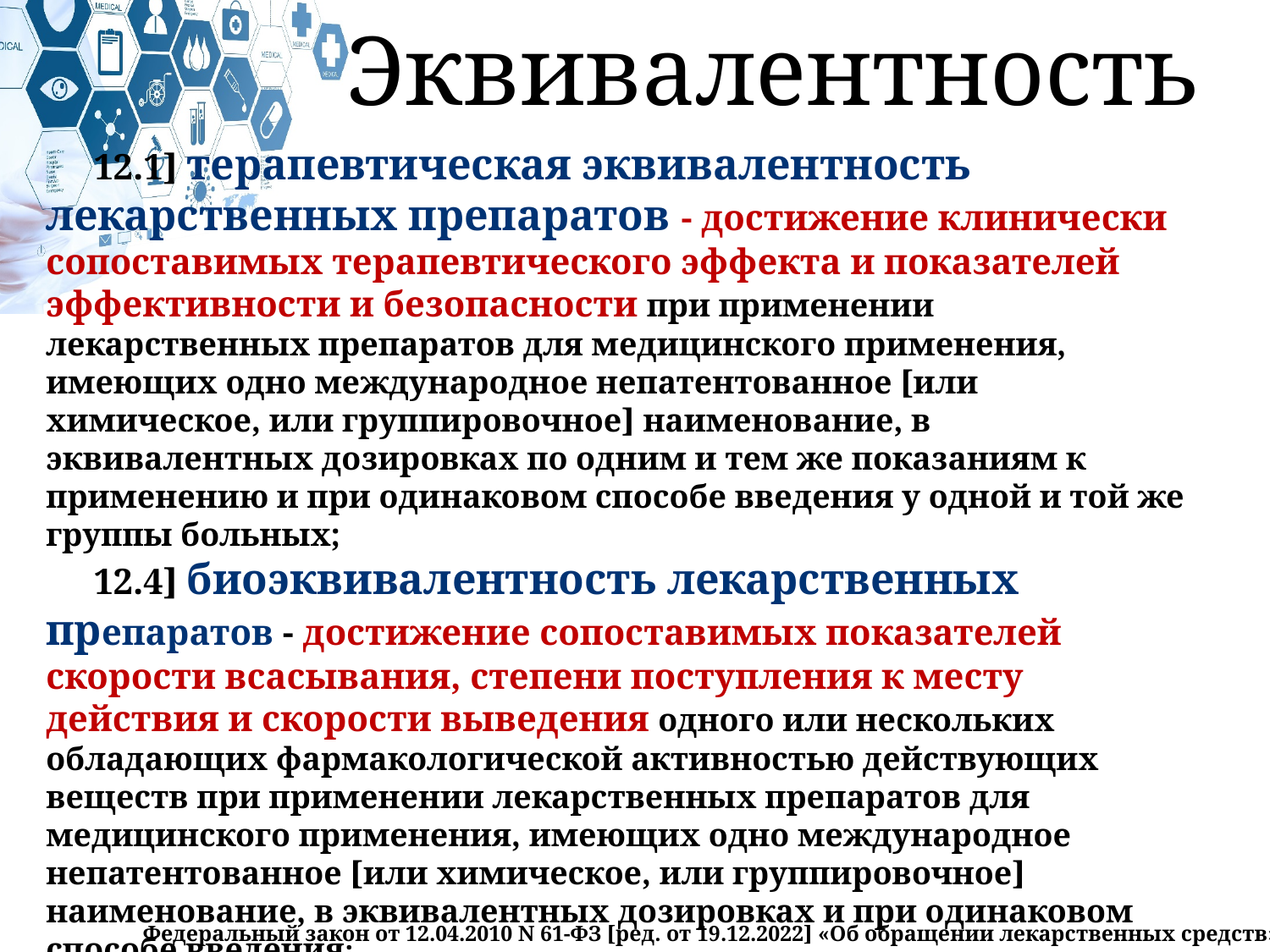

Эквивалентность
12.1] терапевтическая эквивалентность лекарственных препаратов - достижение клинически сопоставимых терапевтического эффекта и показателей эффективности и безопасности при применении лекарственных препаратов для медицинского применения, имеющих одно международное непатентованное [или химическое, или группировочное] наименование, в эквивалентных дозировках по одним и тем же показаниям к применению и при одинаковом способе введения у одной и той же группы больных;
12.4] биоэквивалентность лекарственных препаратов - достижение сопоставимых показателей скорости всасывания, степени поступления к месту действия и скорости выведения одного или нескольких обладающих фармакологической активностью действующих веществ при применении лекарственных препаратов для медицинского применения, имеющих одно международное непатентованное [или химическое, или группировочное] наименование, в эквивалентных дозировках и при одинаковом способе введения;
Федеральный закон от 12.04.2010 N 61-ФЗ [ред. от 19.12.2022] «Об обращении лекарственных средств»